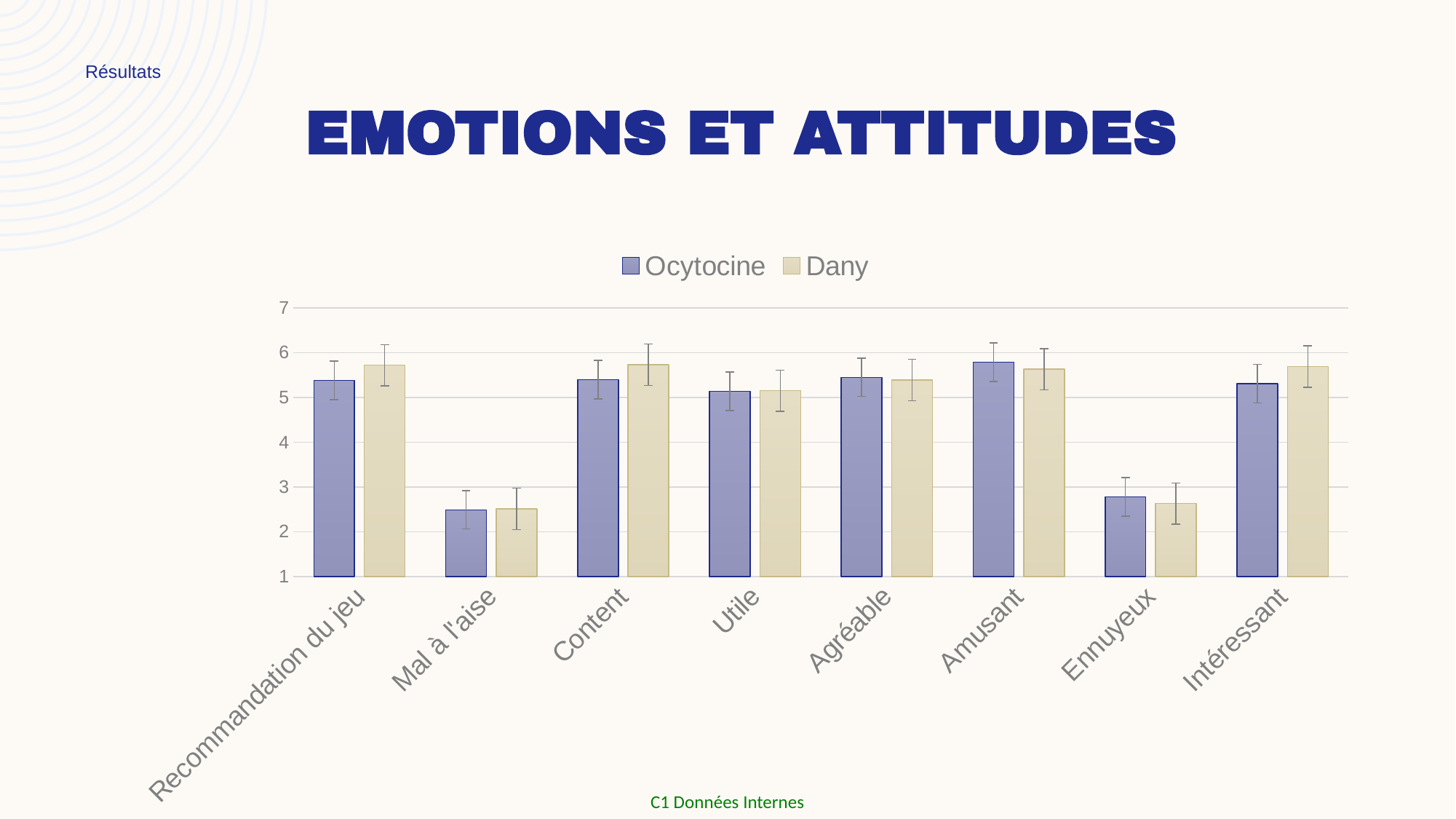

Résultats
# Emotions et attitudes

### Chart

| Category |
|---|

### Chart

| Category | Ocytocine | Dany |
|---|---|---|
| Recommandation du jeu | 5.38 | 5.72 |
| Mal à l'aise | 2.49 | 2.51 |
| Content | 5.4 | 5.73 |
| Utile | 5.14 | 5.15 |
| Agréable | 5.45 | 5.39 |
| Amusant | 5.79 | 5.63 |
| Ennuyeux | 2.78 | 2.63 |
| Intéressant | 5.31 | 5.69 |